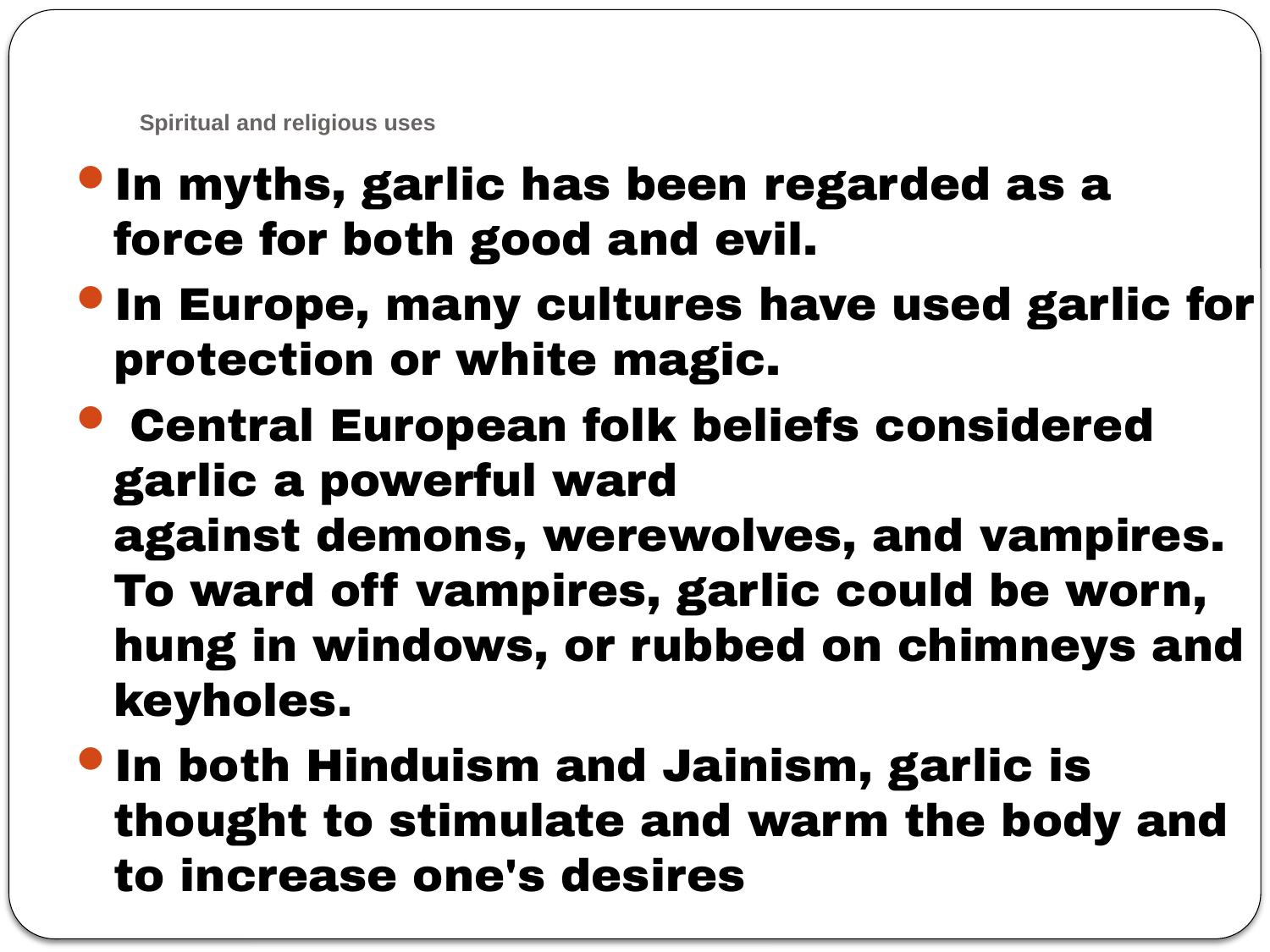

# Spiritual and religious uses
In myths, garlic has been regarded as a force for both good and evil.
In Europe, many cultures have used garlic for protection or white magic.
 Central European folk beliefs considered garlic a powerful ward against demons, werewolves, and vampires. To ward off vampires, garlic could be worn, hung in windows, or rubbed on chimneys and keyholes.
In both Hinduism and Jainism, garlic is thought to stimulate and warm the body and to increase one's desires